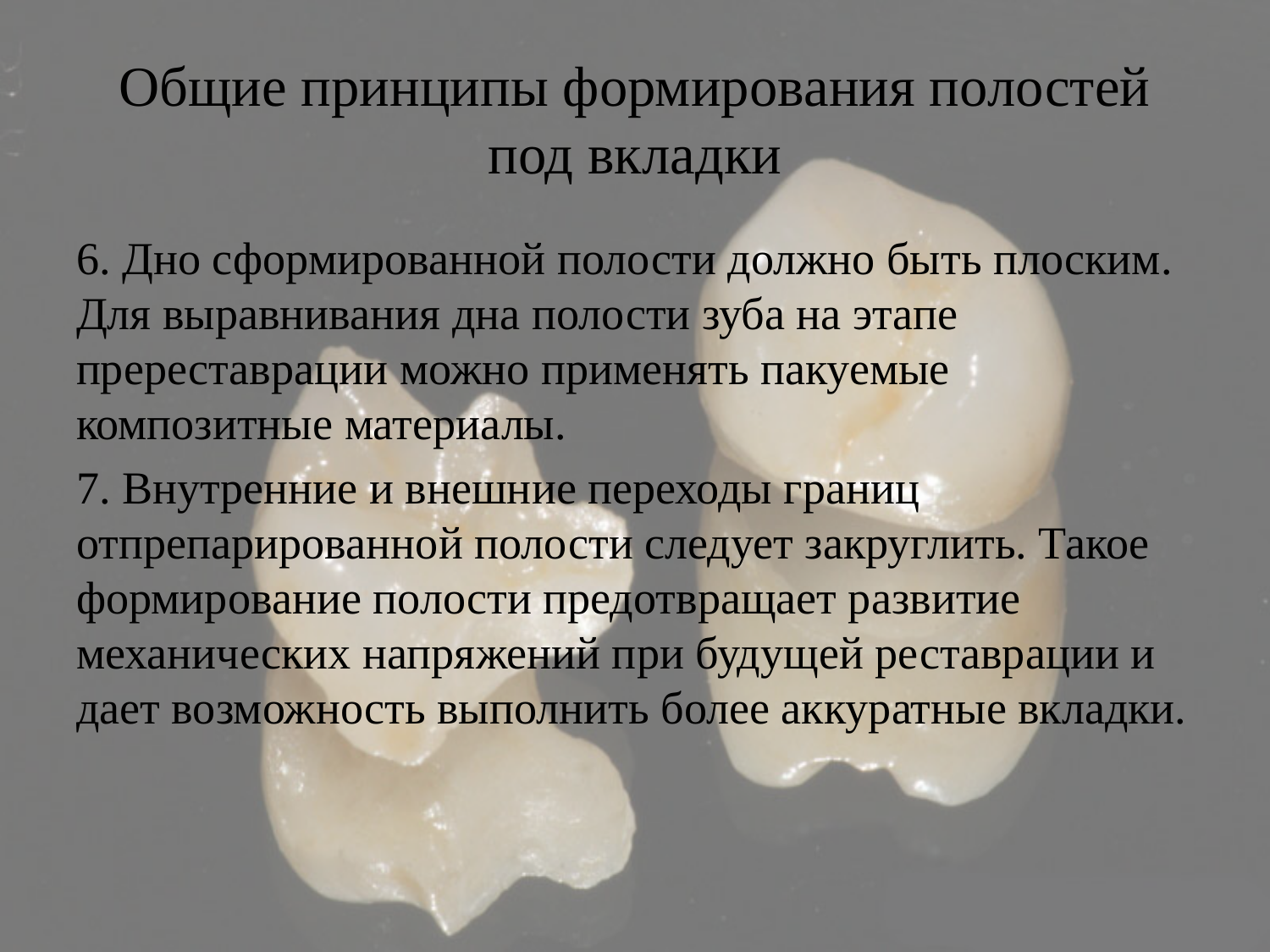

# Общие принципы формирования полостей под вкладки
6. Дно сформированной полости должно быть плоским. Для выравнивания дна полости зуба на этапе пререставрации можно применять пакуемые композитные материалы.
7. Внутренние и внешние переходы границ отпрепарированной полости следует закруглить. Такое формирование полости предотвращает развитие механических напряжений при будущей реставрации и дает возможность выполнить более аккуратные вкладки.